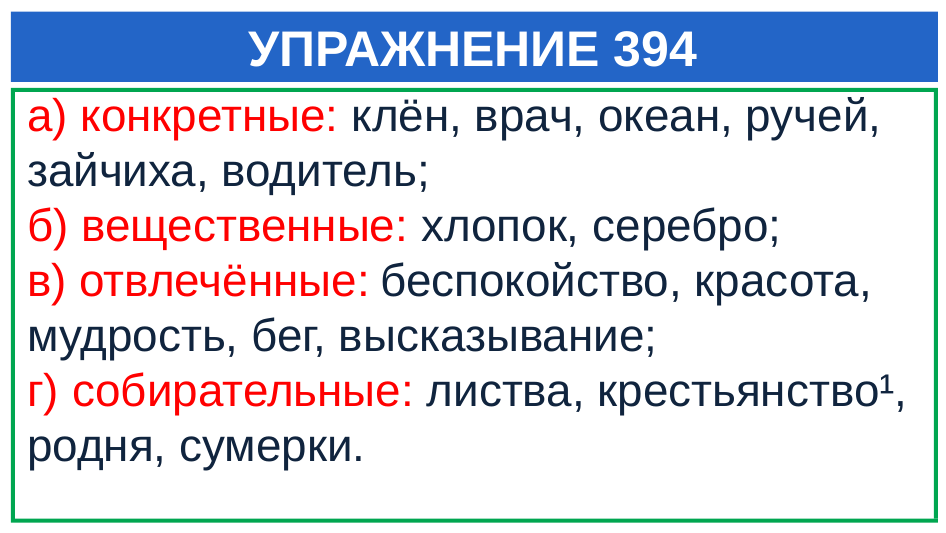

# УПРАЖНЕНИЕ 394
а) конкретные: клён, врач, океан, ручей, зайчиха, водитель;
б) вещественные: хлопок, серебро;
в) отвлечённые: беспокойство, красота, мудрость, бег, высказывание;
г) собирательные: листва, крестьянство¹, родня, сумерки.